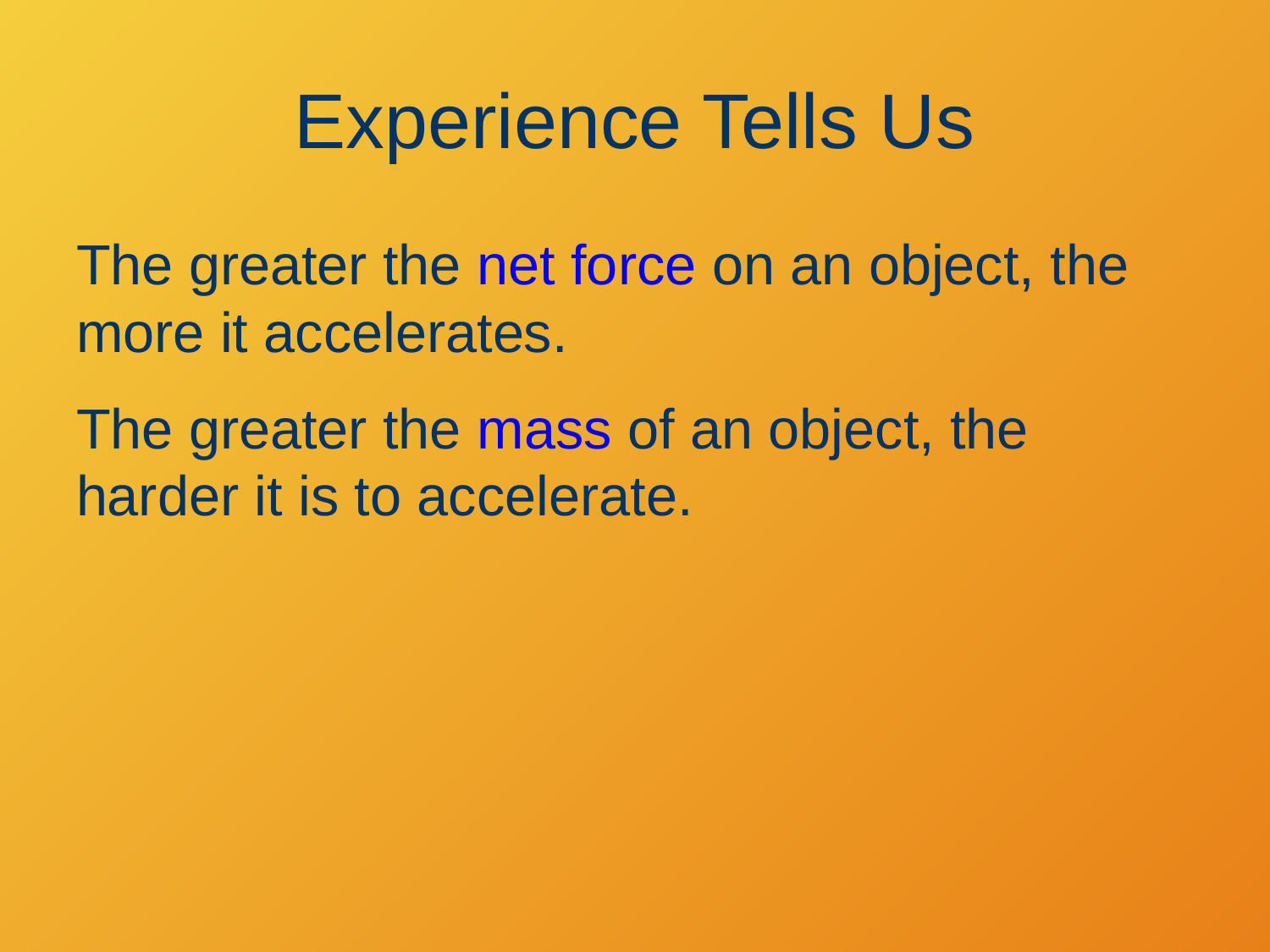

# Experience Tells Us
The greater the net force on an object, the more it accelerates.
The greater the mass of an object, the harder it is to accelerate.